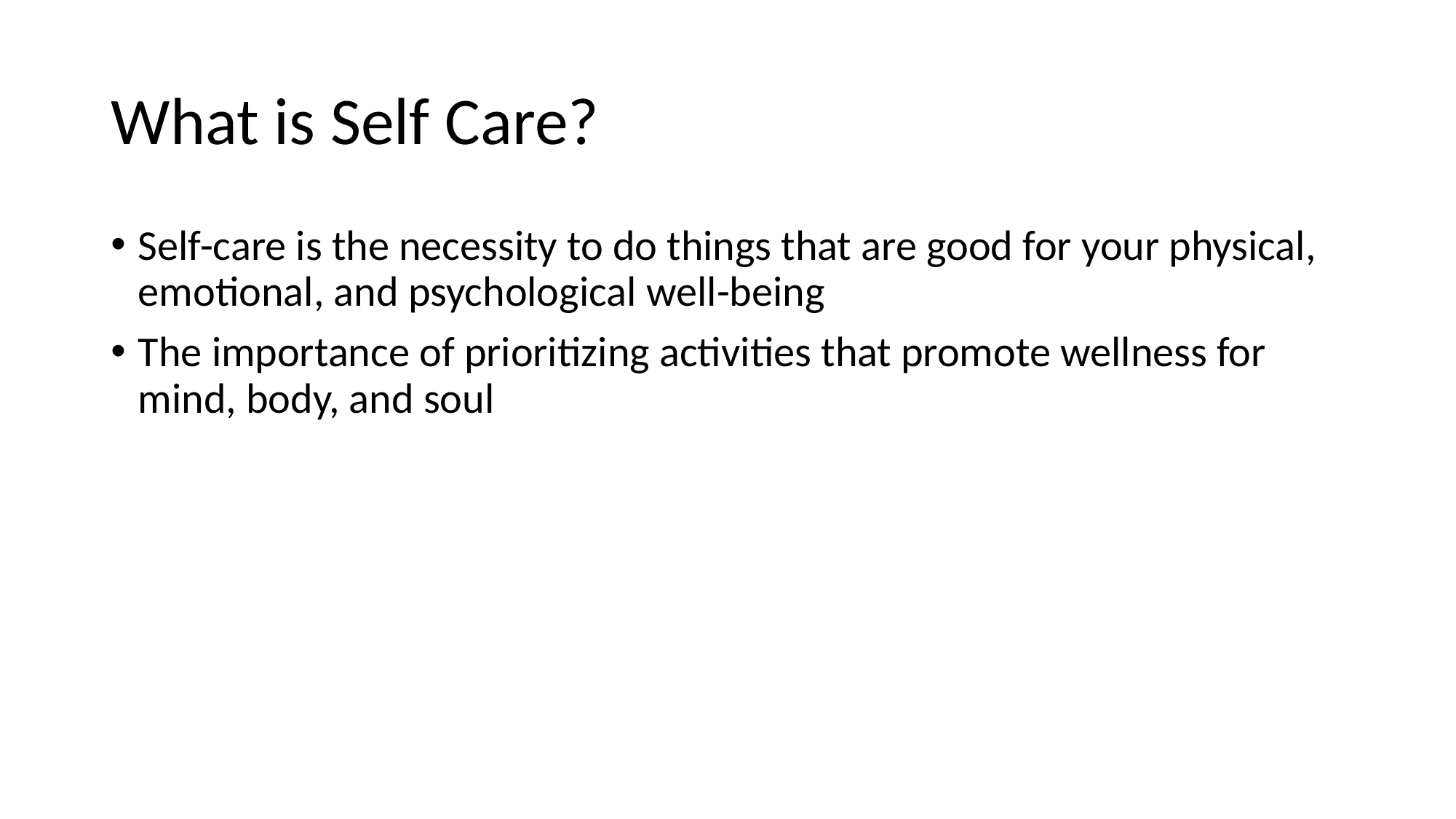

# What is Self Care?
Self-care is the necessity to do things that are good for your physical, emotional, and psychological well-being
The importance of prioritizing activities that promote wellness for mind, body, and soul